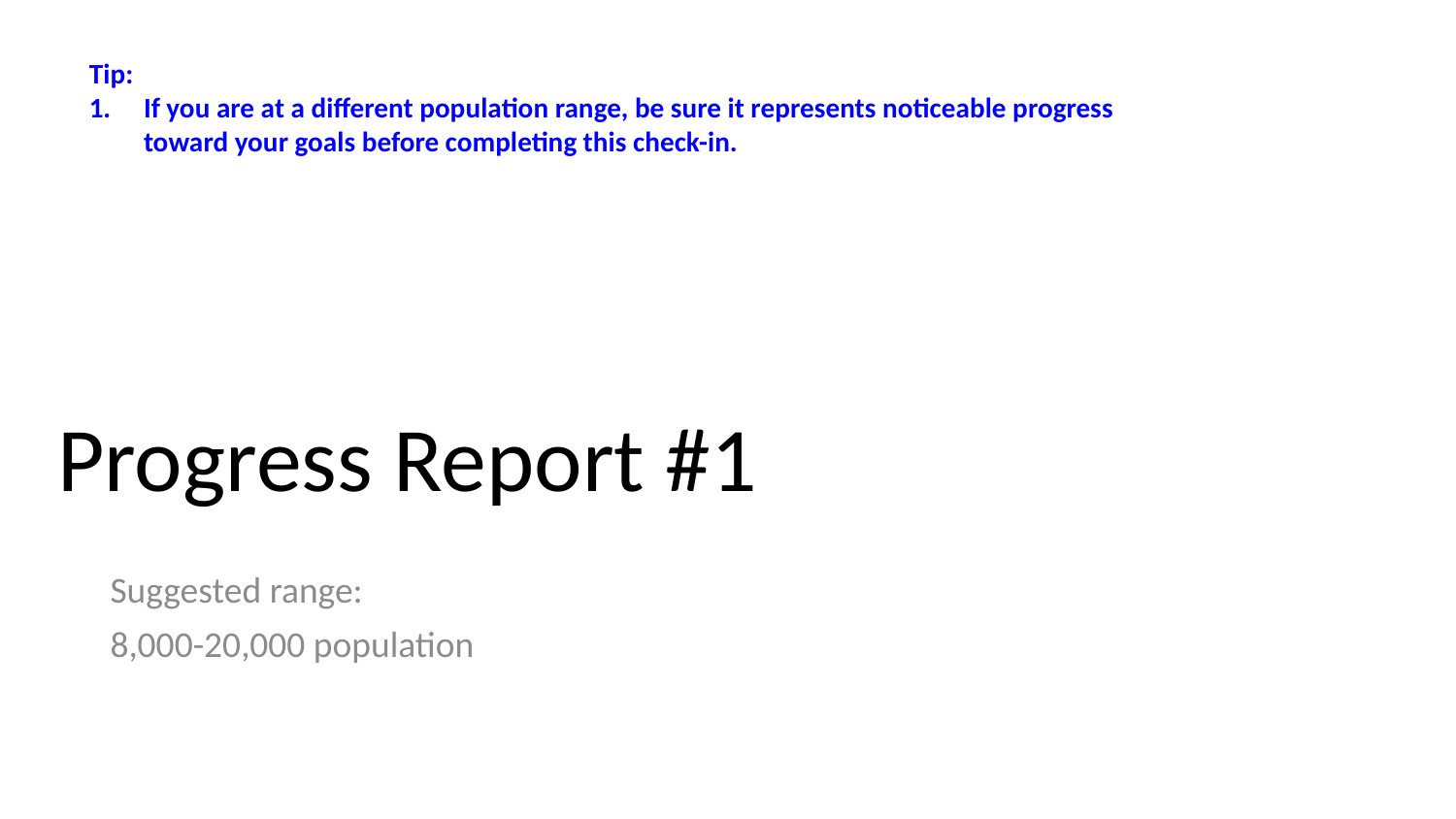

Tip:
If you are at a different population range, be sure it represents noticeable progress toward your goals before completing this check-in.

# Progress Report #1
Suggested range:
8,000-20,000 population